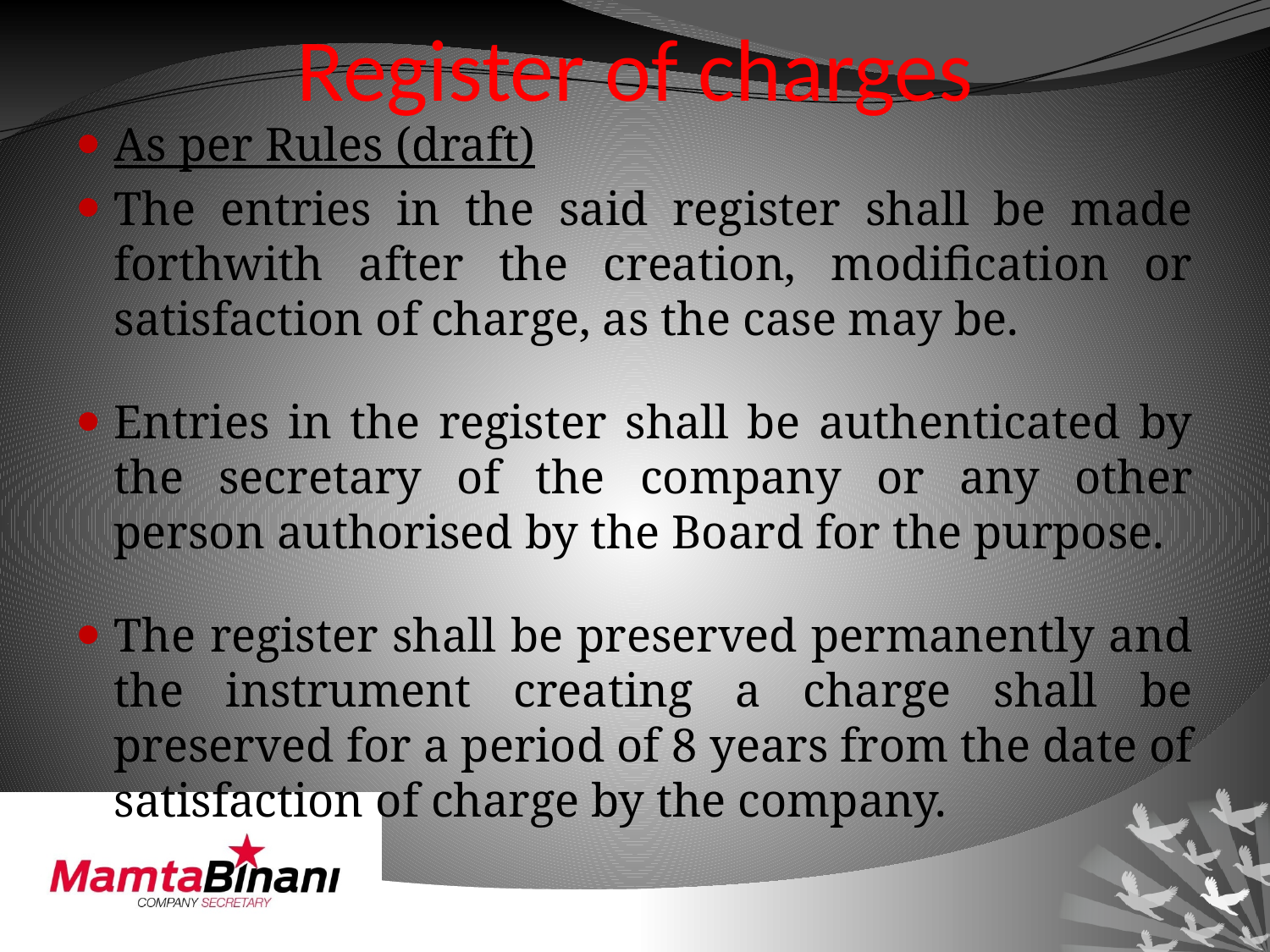

# Register of charges
As per Rules (draft)
The entries in the said register shall be made forthwith after the creation, modification or satisfaction of charge, as the case may be.

Entries in the register shall be authenticated by the secretary of the company or any other person authorised by the Board for the purpose.

The register shall be preserved permanently and the instrument creating a charge shall be preserved for a period of 8 years from the date of satisfaction of charge by the company.